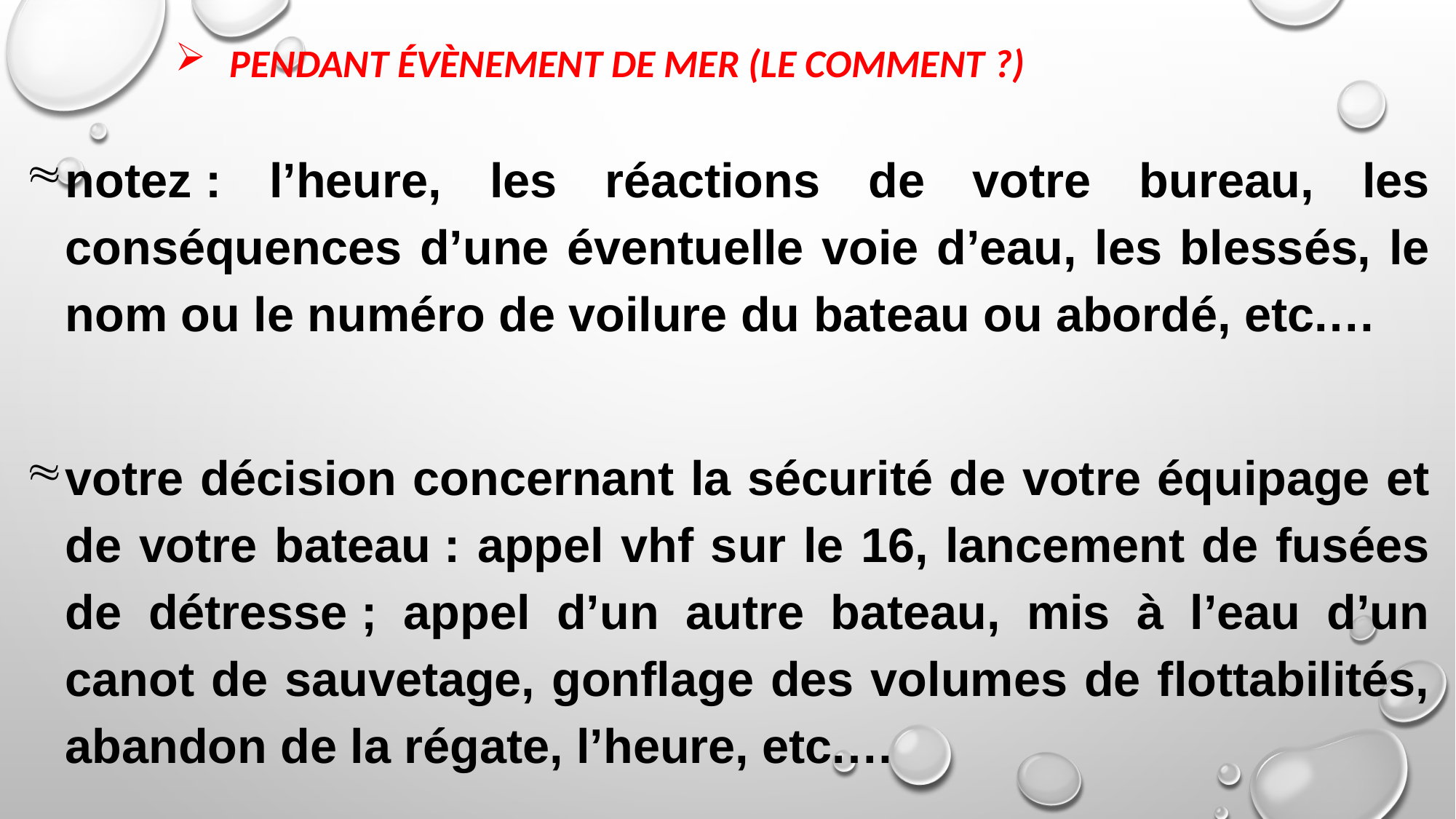

# Pendant évènement de mer (le comment ?)
notez : l’heure, les réactions de votre bureau, les conséquences d’une éventuelle voie d’eau, les blessés, le nom ou le numéro de voilure du bateau ou abordé, etc.…

votre décision concernant la sécurité de votre équipage et de votre bateau : appel vhf sur le 16, lancement de fusées de détresse ; appel d’un autre bateau, mis à l’eau d’un canot de sauvetage, gonflage des volumes de flottabilités, abandon de la régate, l’heure, etc.…